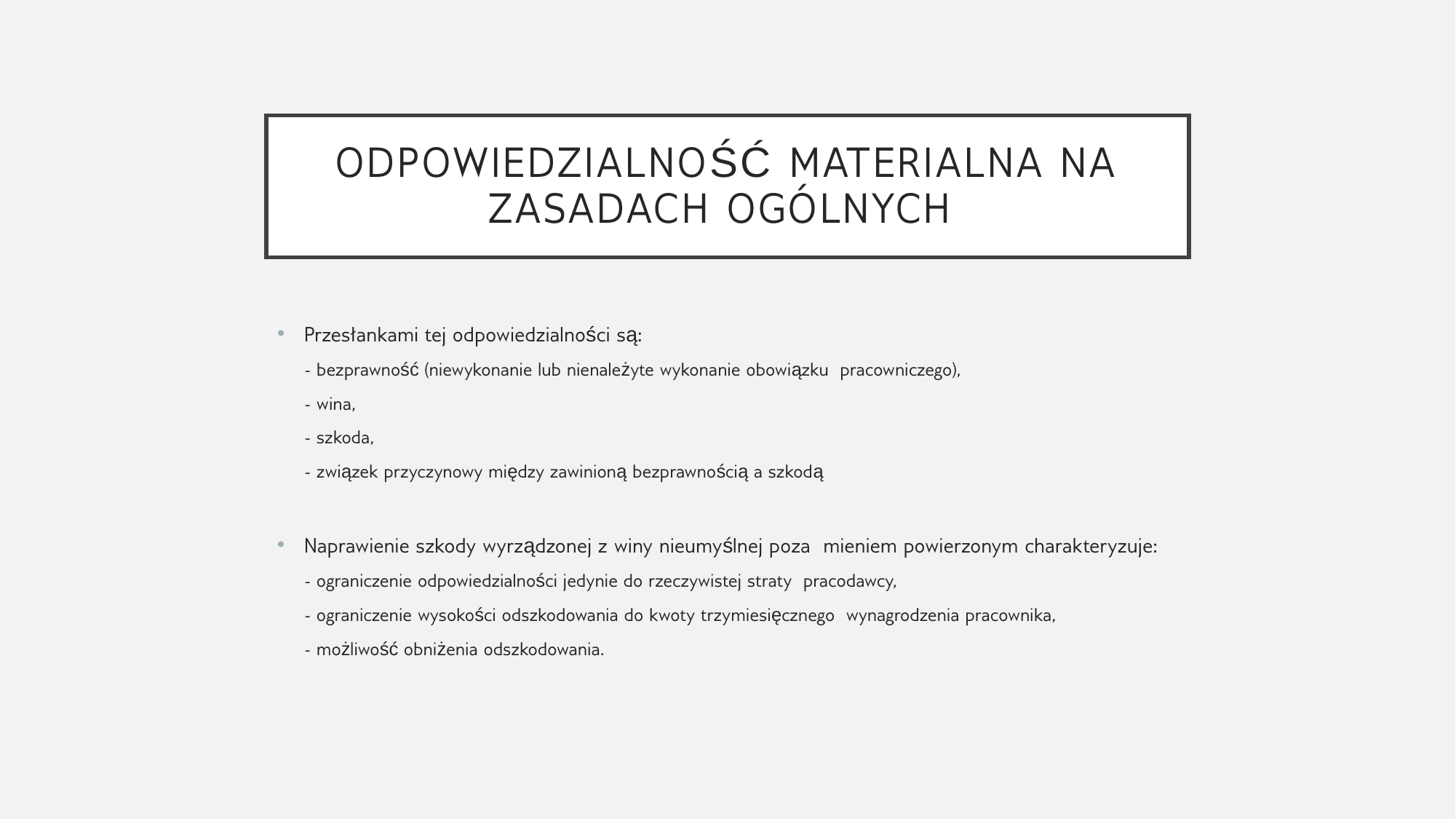

# Odpowiedzialność materialna na zasadach ogólnych
Przesłankami tej odpowiedzialności są:
- bezprawność (niewykonanie lub nienależyte wykonanie obowiązku  pracowniczego),
- wina,
- szkoda,
- związek przyczynowy między zawinioną bezprawnością a szkodą

Naprawienie szkody wyrządzonej z winy nieumyślnej poza  mieniem powierzonym charakteryzuje:
- ograniczenie odpowiedzialności jedynie do rzeczywistej straty  pracodawcy,
- ograniczenie wysokości odszkodowania do kwoty trzymiesięcznego  wynagrodzenia pracownika,
- możliwość obniżenia odszkodowania.